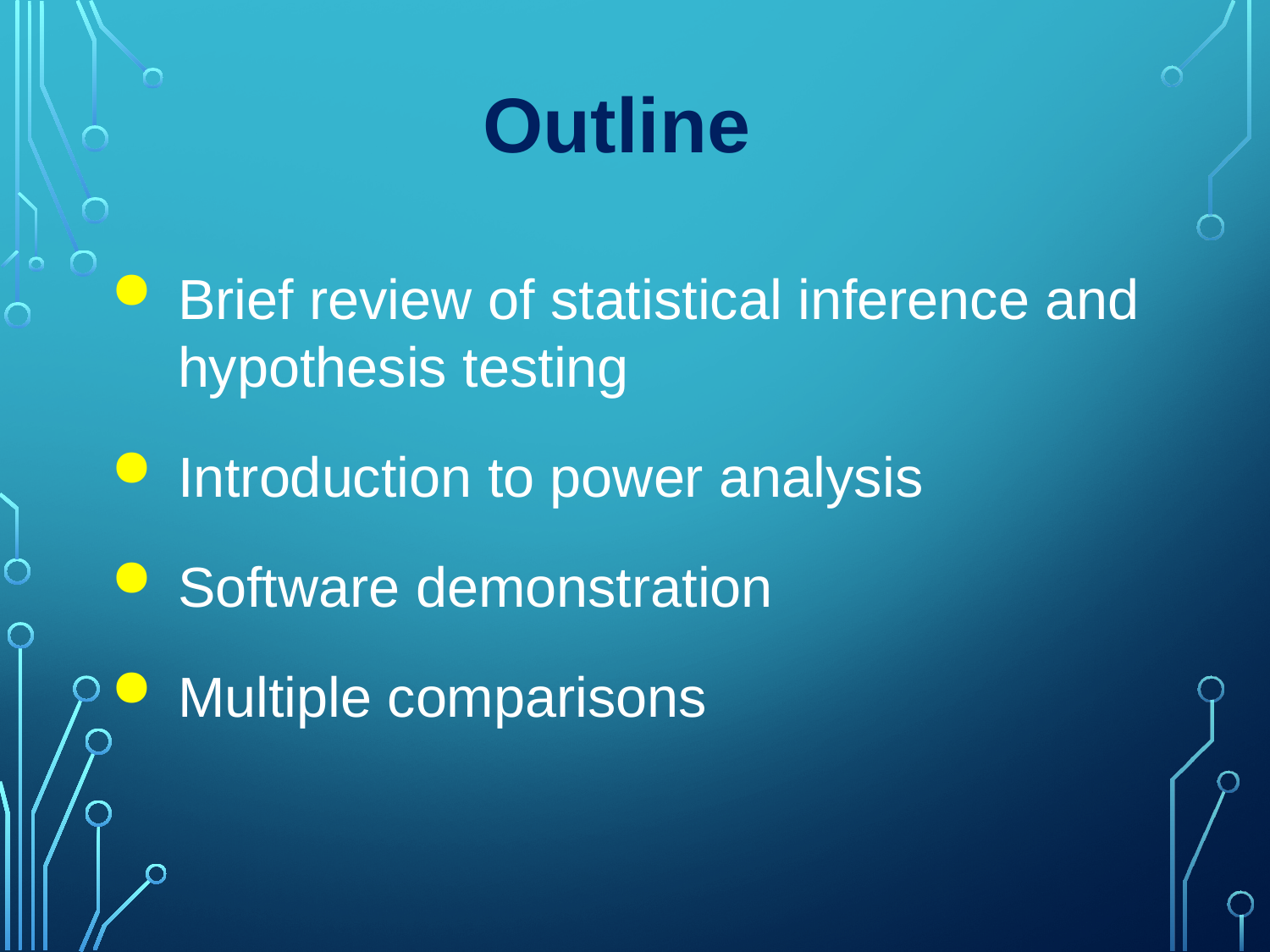

Outline
Brief review of statistical inference and hypothesis testing
Introduction to power analysis
Software demonstration
Multiple comparisons